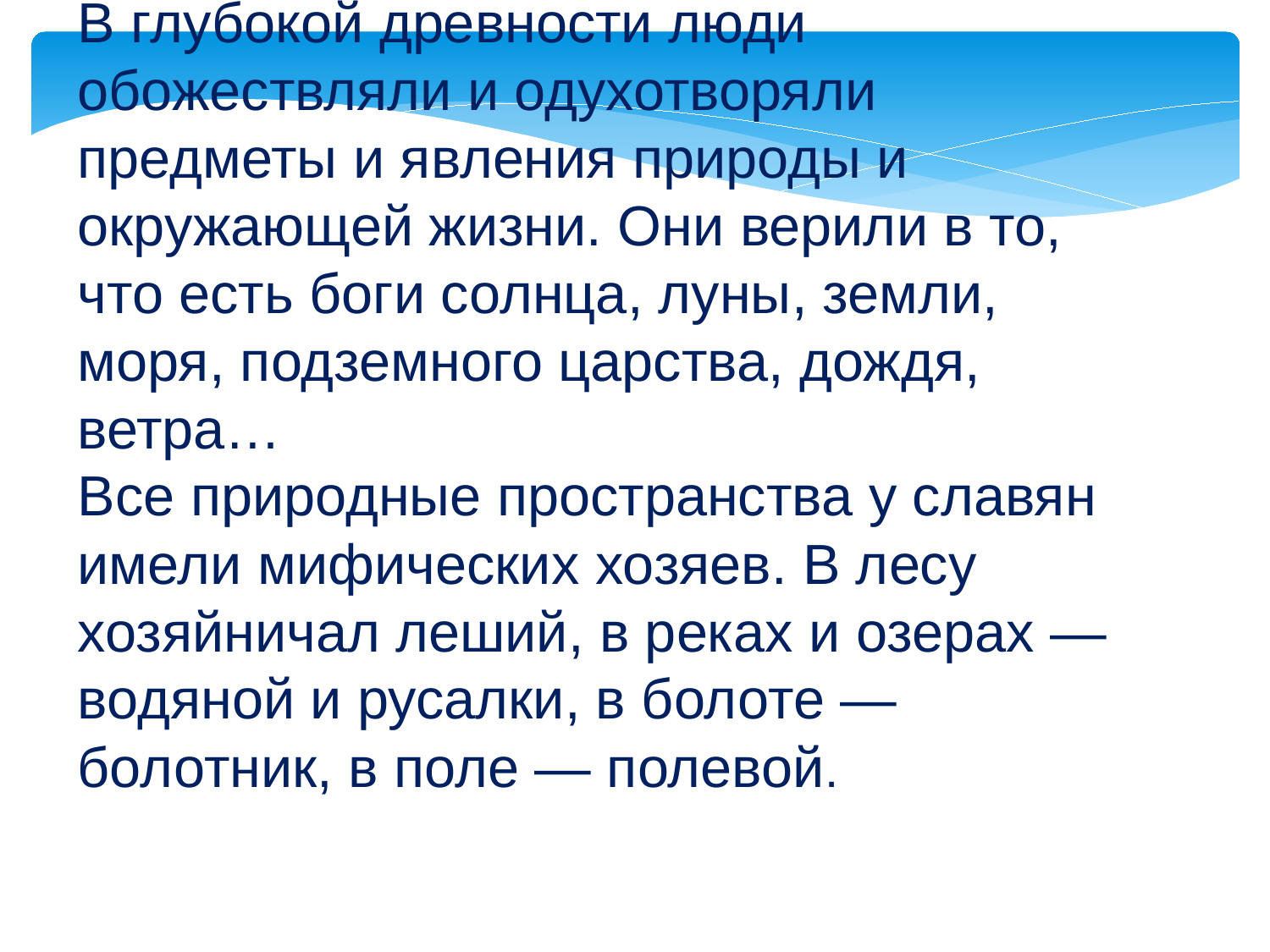

В глубокой древности люди обожествляли и одухотворяли предметы и явления природы и окружающей жизни. Они верили в то, что есть боги солнца, луны, земли, моря, подземного царства, дождя, ветра…
Все природные пространства у славян имели мифических хозяев. В лесу хозяйничал леший, в реках и озерах — водяной и русалки, в болоте — болотник, в поле — полевой.